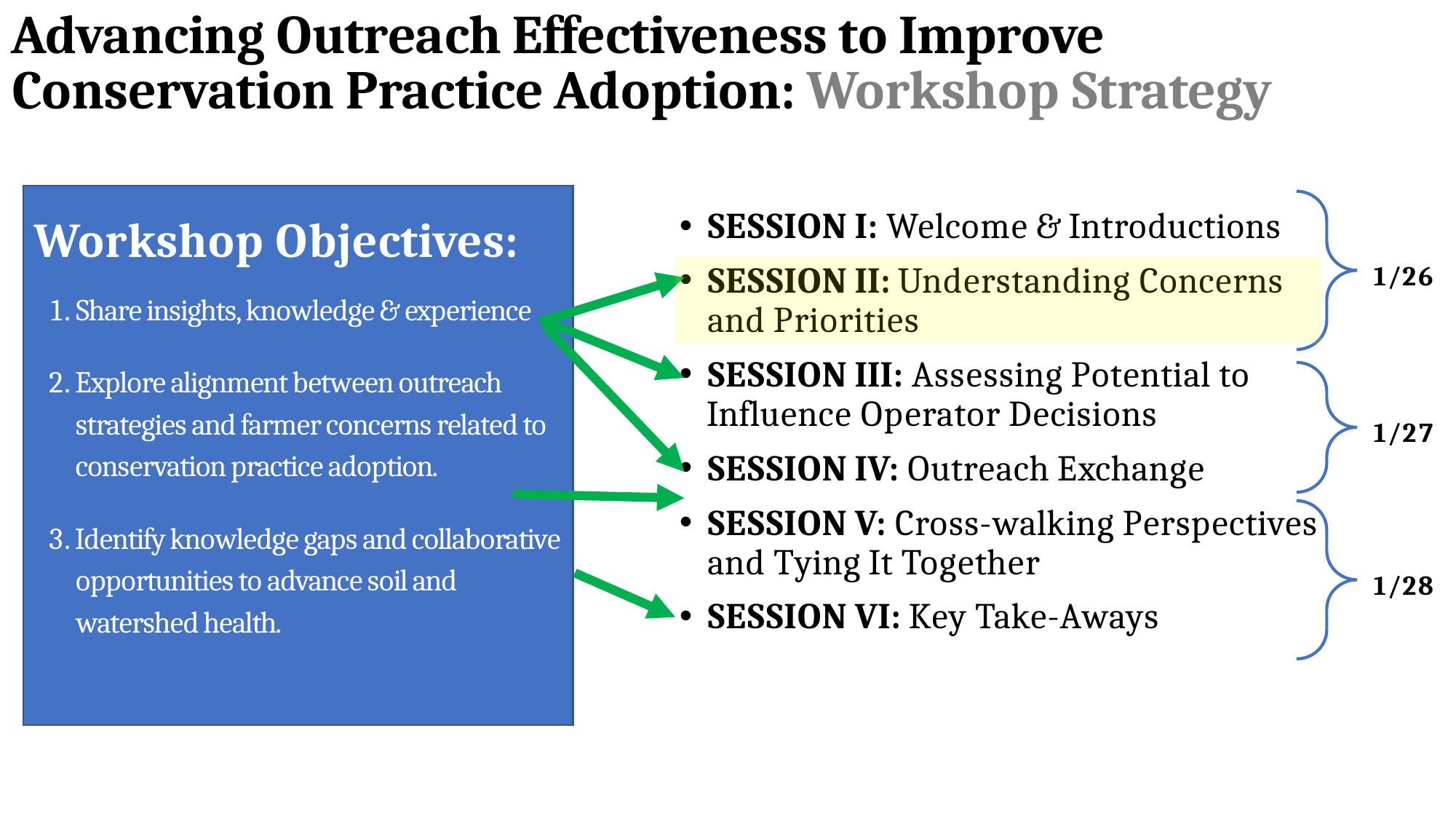

Advancing Outreach Effectiveness to Improve Conservation Practice Adoption: Workshop Strategy
Workshop Objectives:

Share insights, knowledge & experience
Explore alignment between outreach strategies and farmer concerns related to conservation practice adoption.
Identify knowledge gaps and collaborative opportunities to advance soil and watershed health.

SESSION I: Welcome & Introductions
SESSION II: Understanding Concerns and Priorities
SESSION III: Assessing Potential to Influence Operator Decisions
SESSION IV: Outreach Exchange
SESSION V: Cross-walking Perspectives and Tying It Together
SESSION VI: Key Take-Aways
1/26

1/27

1/28